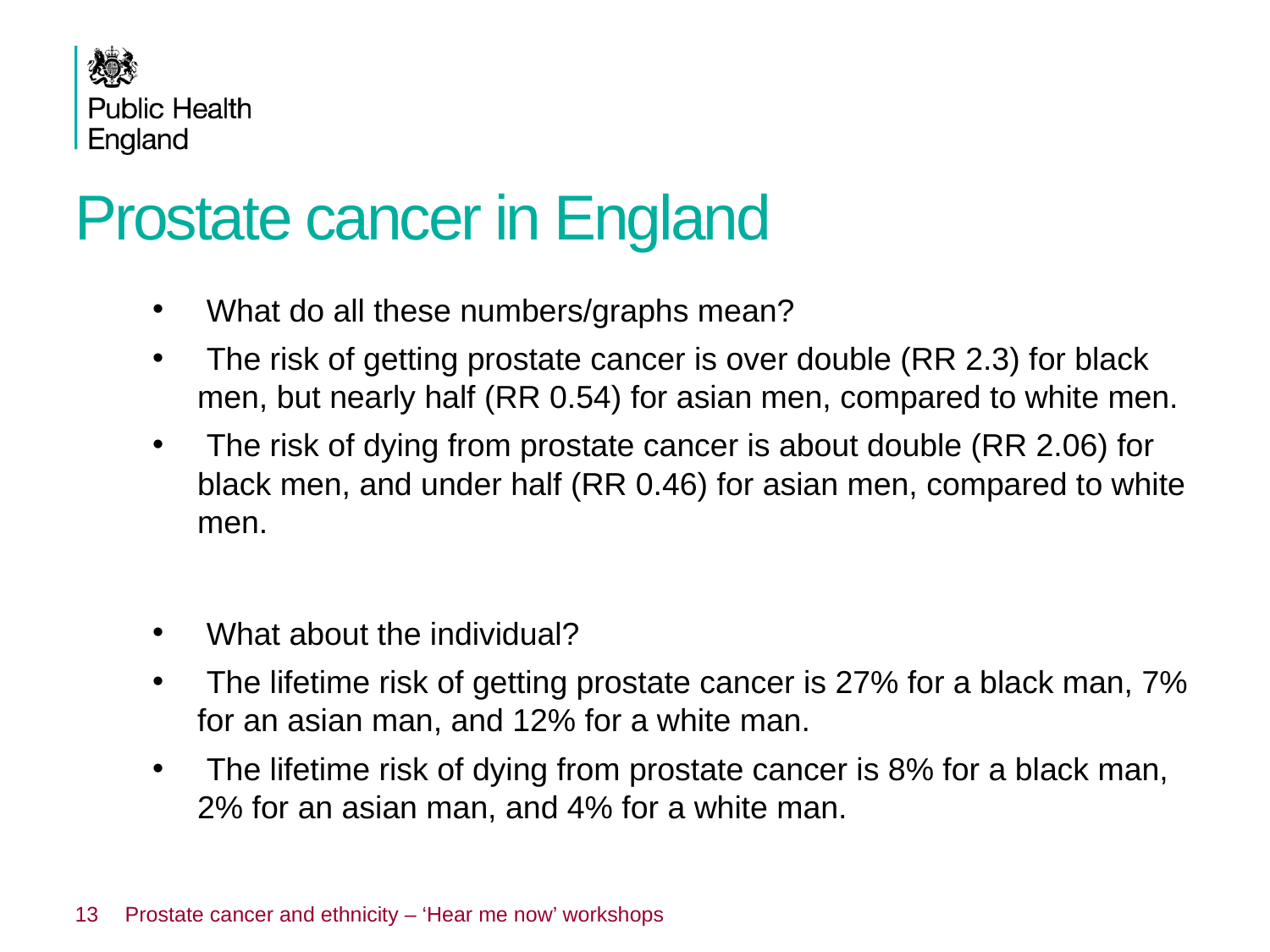

# Prostate cancer in England
 What do all these numbers/graphs mean?
 The risk of getting prostate cancer is over double (RR 2.3) for black men, but nearly half (RR 0.54) for asian men, compared to white men.
 The risk of dying from prostate cancer is about double (RR 2.06) for black men, and under half (RR 0.46) for asian men, compared to white men.

 What about the individual?
 The lifetime risk of getting prostate cancer is 27% for a black man, 7% for an asian man, and 12% for a white man.
 The lifetime risk of dying from prostate cancer is 8% for a black man, 2% for an asian man, and 4% for a white man.

13
Prostate cancer and ethnicity – ‘Hear me now’ workshops